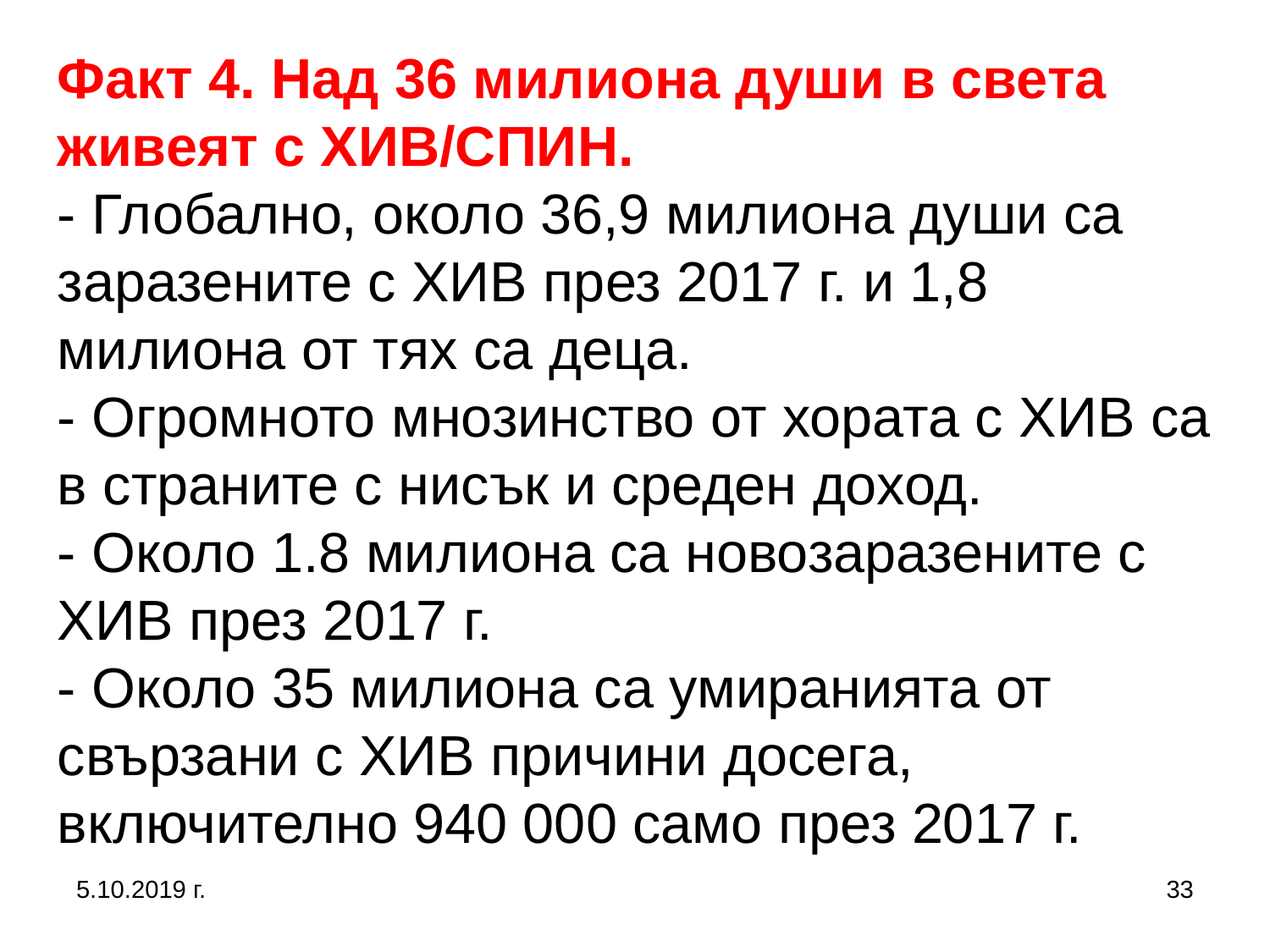

Факт 4. Над 36 милиона души в света живеят с ХИВ/СПИН.
- Глобално, около 36,9 милиона души са заразените с ХИВ през 2017 г. и 1,8 милиона от тях са деца.
- Огромното мнозинство от хората с ХИВ са в страните с нисък и среден доход.
- Около 1.8 милиона са новозаразените с ХИВ през 2017 г.
- Около 35 милиона са умиранията от свързани с ХИВ причини досега, включително 940 000 само през 2017 г.
5.10.2019 г.
33